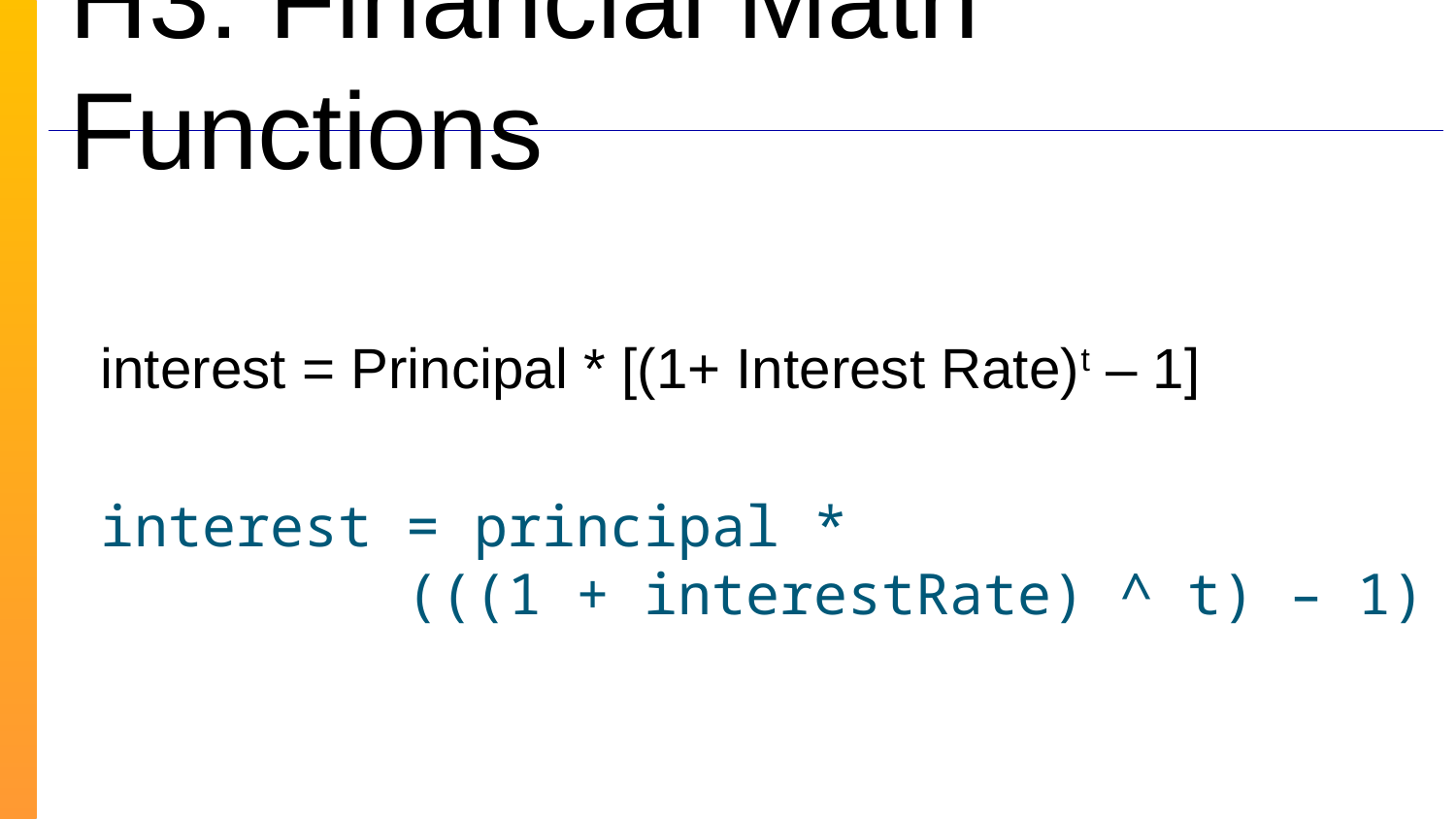

# H3: Financial Math Functions

interest = Principal * [(1+ Interest Rate)t – 1]

interest = principal *
         (((1 + interestRate) ^ t) – 1)